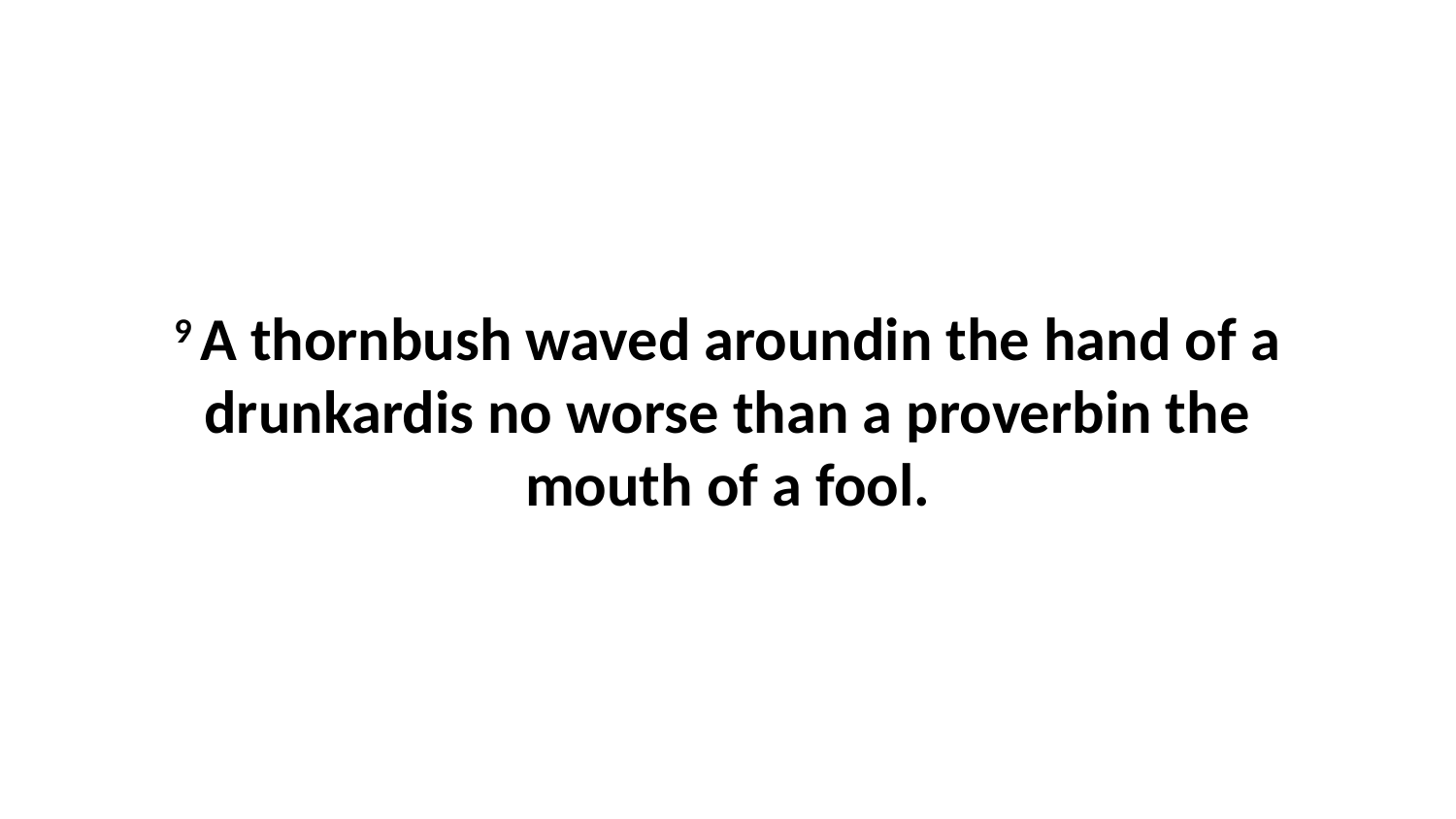

9 A thornbush waved aroundin the hand of a drunkardis no worse than a proverbin the mouth of a fool.